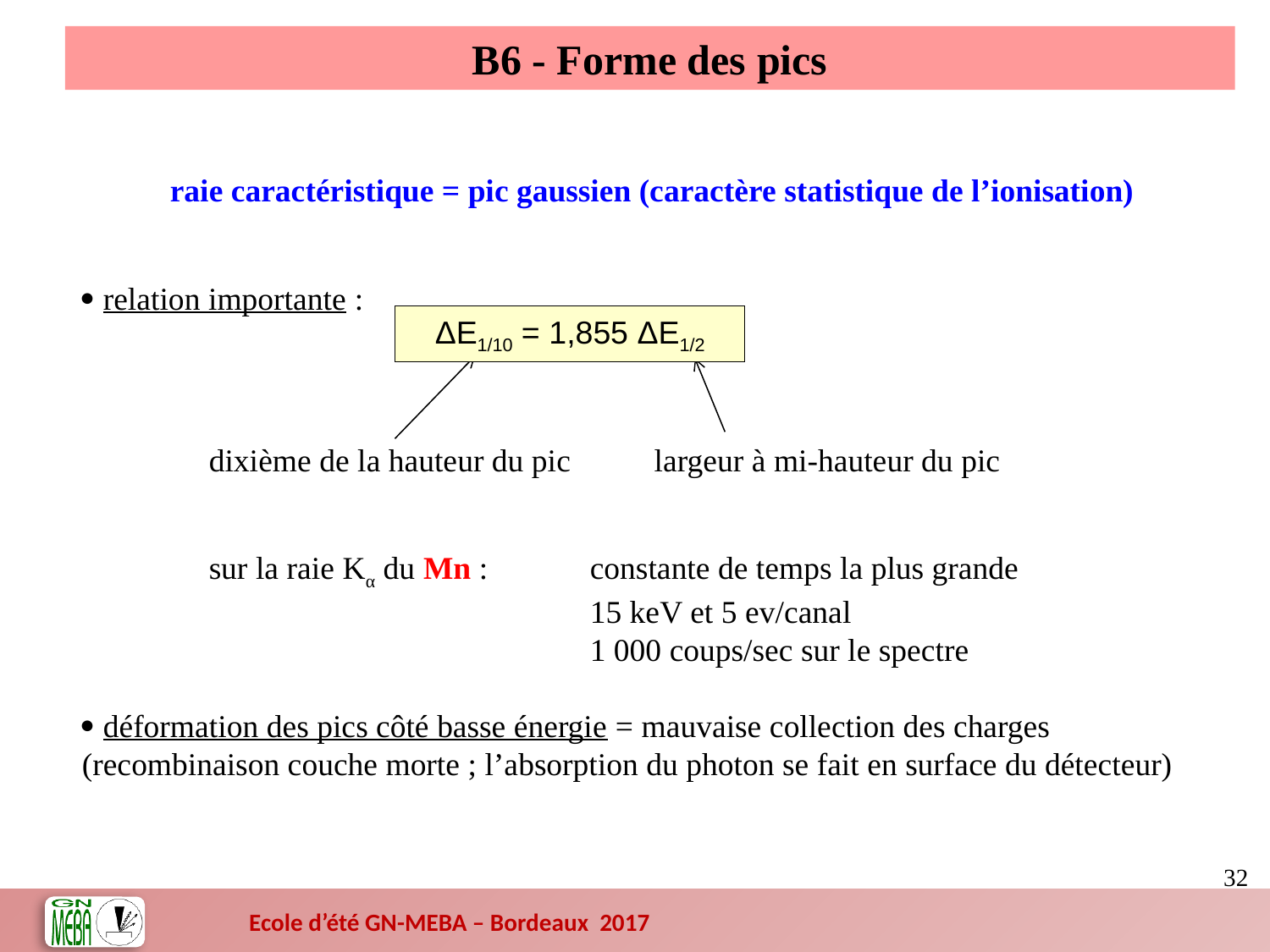

B6 - Forme des pics

raie caractéristique = pic gaussien (caractère statistique de l’ionisation)

• relation importante :

	dixième de la hauteur du pic	        largeur à mi-hauteur du pic

	sur la raie Kα du Mn :	constante de temps la plus grande
				15 keV et 5 ev/canal
				1 000 coups/sec sur le spectre

• déformation des pics côté basse énergie = mauvaise collection des charges (recombinaison couche morte ; l’absorption du photon se fait en surface du détecteur)

ΔE1/10 = 1,855 ΔE1/2
 32